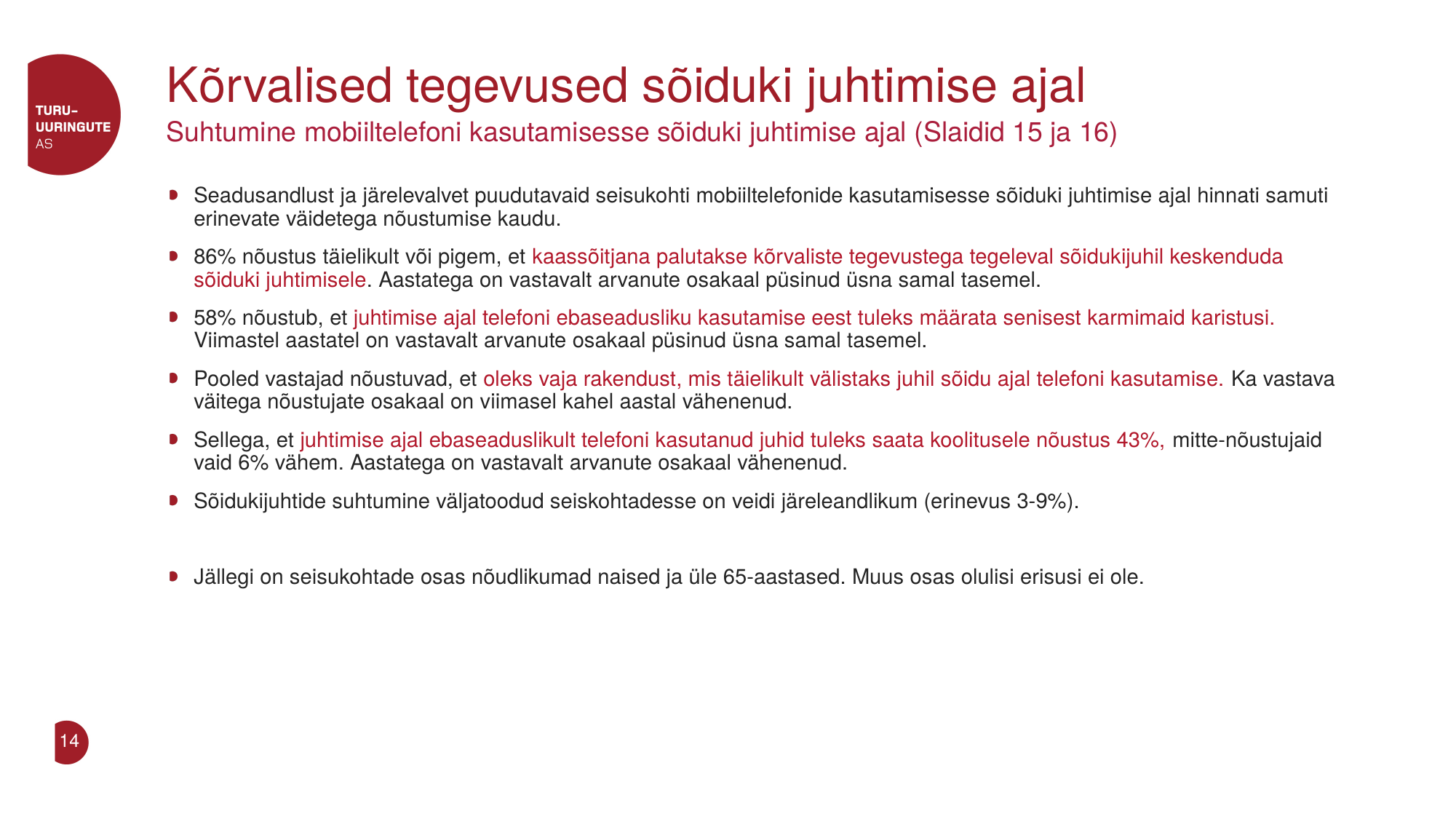

# Kõrvalised tegevused sõiduki juhtimise ajal
Suhtumine mobiiltelefoni kasutamisesse sõiduki juhtimise ajal (Slaidid 15 ja 16)
Seadusandlust ja järelevalvet puudutavaid seisukohti mobiiltelefonide kasutamisesse sõiduki juhtimise ajal hinnati samuti erinevate väidetega nõustumise kaudu.
86% nõustus täielikult või pigem, et kaassõitjana palutakse kõrvaliste tegevustega tegeleval sõidukijuhil keskenduda sõiduki juhtimisele. Aastatega on vastavalt arvanute osakaal püsinud üsna samal tasemel.
58% nõustub, et juhtimise ajal telefoni ebaseadusliku kasutamise eest tuleks määrata senisest karmimaid karistusi. Viimastel aastatel on vastavalt arvanute osakaal püsinud üsna samal tasemel.
Pooled vastajad nõustuvad, et oleks vaja rakendust, mis täielikult välistaks juhil sõidu ajal telefoni kasutamise. Ka vastava väitega nõustujate osakaal on viimasel kahel aastal vähenenud.
Sellega, et juhtimise ajal ebaseaduslikult telefoni kasutanud juhid tuleks saata koolitusele nõustus 43%, mitte-nõustujaid vaid 6% vähem. Aastatega on vastavalt arvanute osakaal vähenenud.
Sõidukijuhtide suhtumine väljatoodud seiskohtadesse on veidi järeleandlikum (erinevus 3-9%).

Jällegi on seisukohtade osas nõudlikumad naised ja üle 65-aastased. Muus osas olulisi erisusi ei ole.